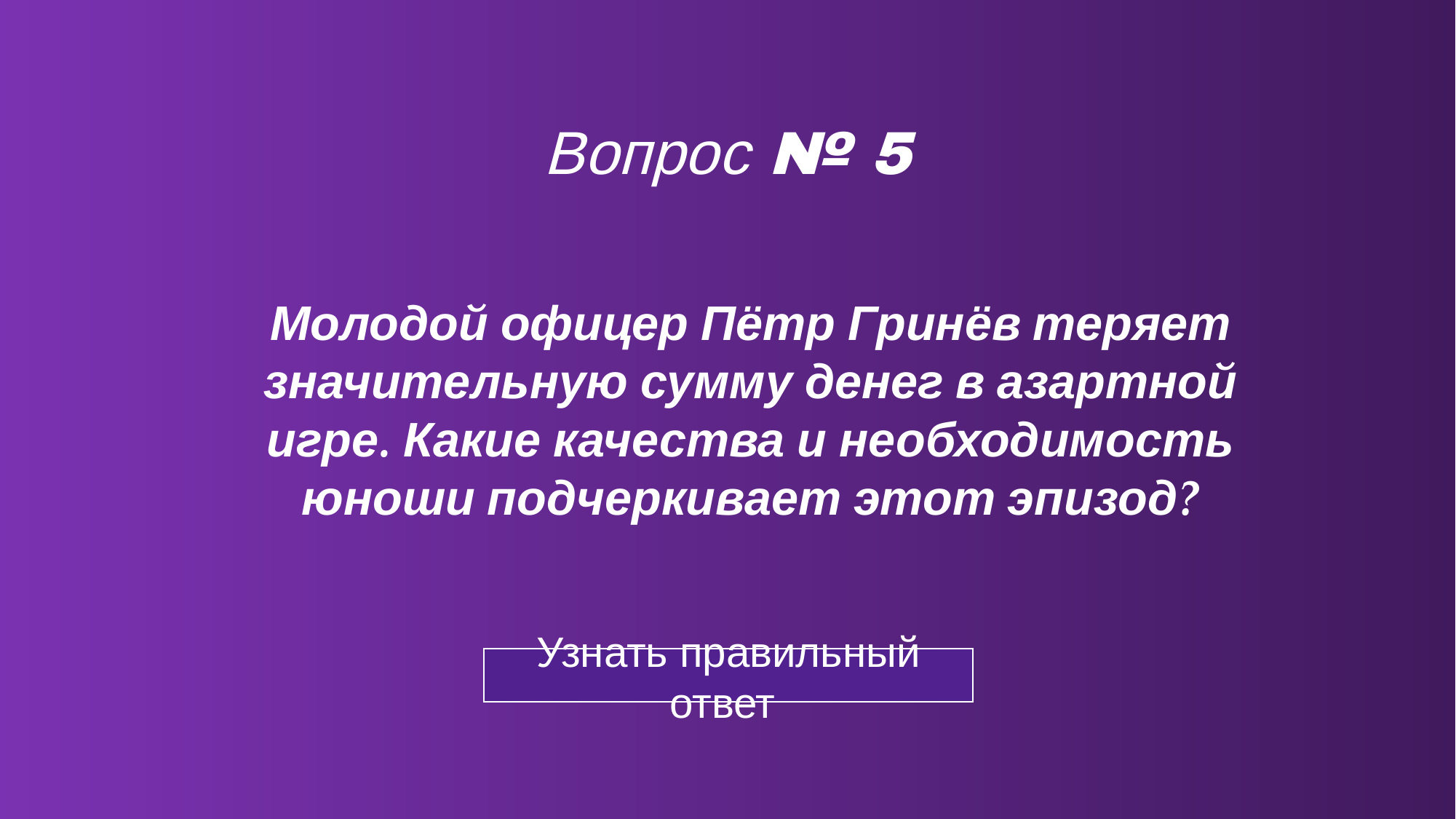

# Вопрос № 5
Молодой офицер Пётр Гринёв теряет значительную сумму денег в азартной игре. Какие качества и необходимость юноши подчеркивает этот эпизод?